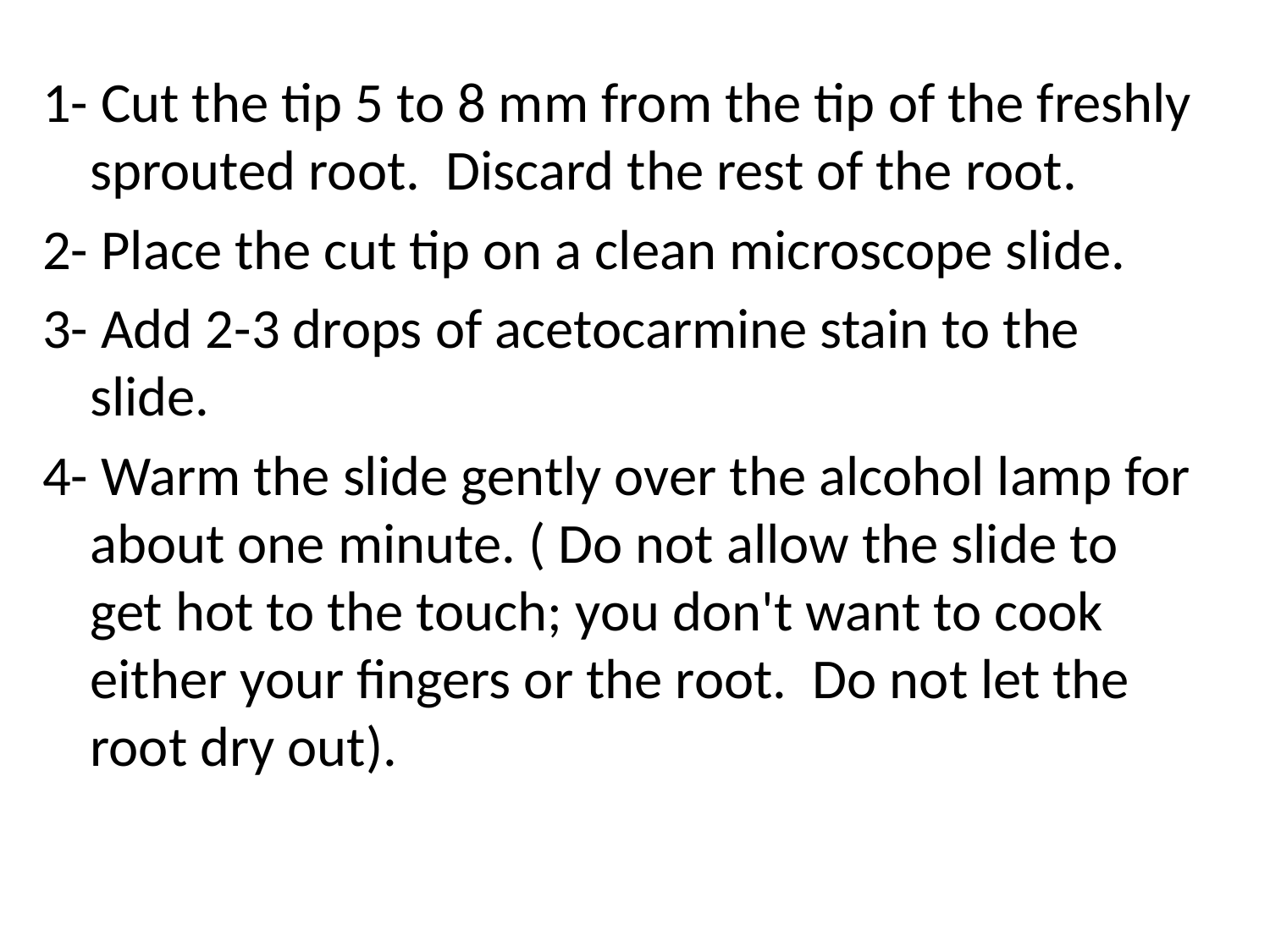

1- Cut the tip 5 to 8 mm from the tip of the freshly sprouted root.  Discard the rest of the root.
2- Place the cut tip on a clean microscope slide.
3- Add 2-3 drops of acetocarmine stain to the slide.
4- Warm the slide gently over the alcohol lamp for about one minute. ( Do not allow the slide to get hot to the touch; you don't want to cook either your fingers or the root.  Do not let the root dry out).